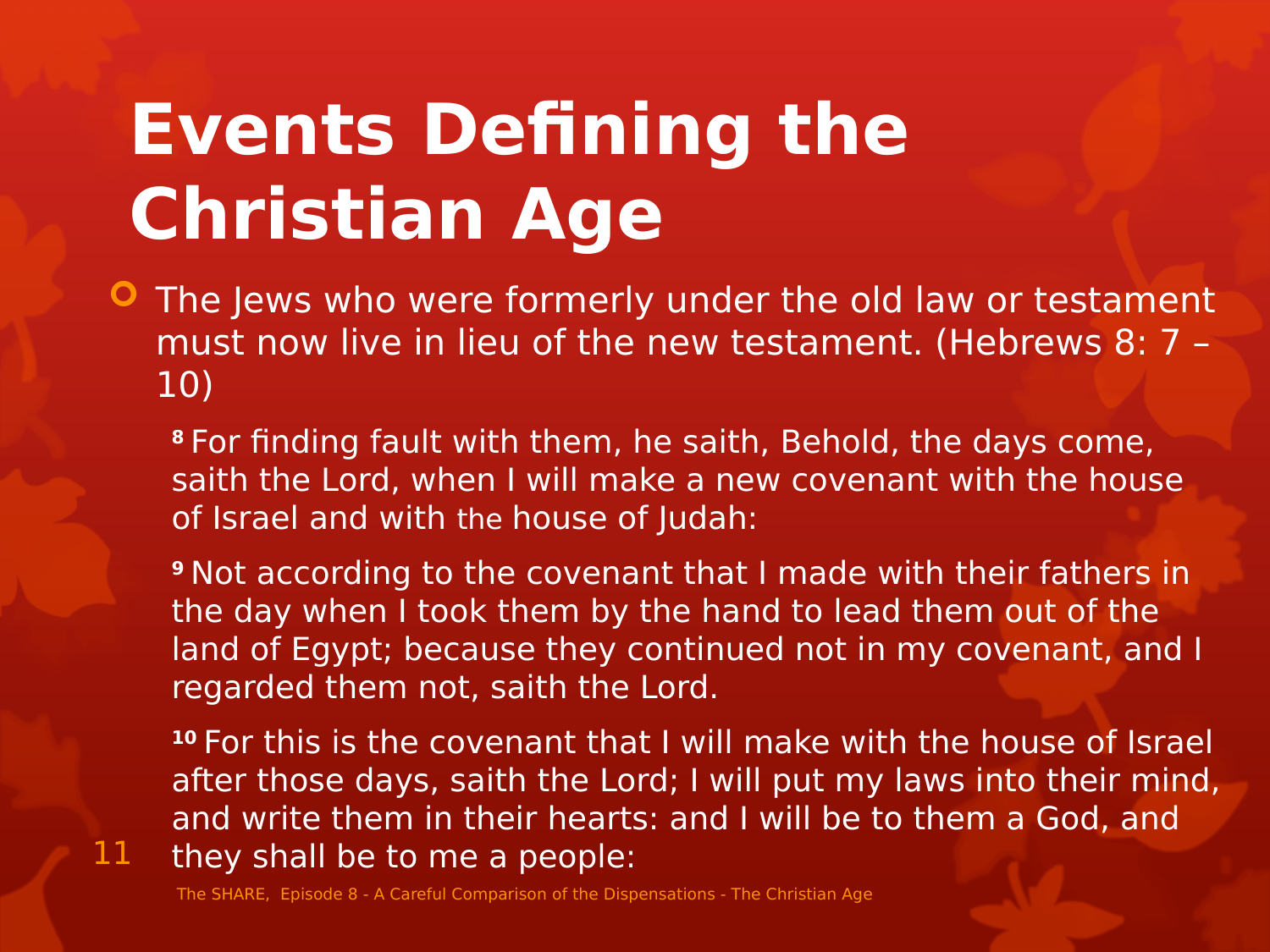

# Events Defining the Christian Age
The Jews who were formerly under the old law or testament must now live in lieu of the new testament. (Hebrews 8: 7 – 10)
8 For finding fault with them, he saith, Behold, the days come, saith the Lord, when I will make a new covenant with the house of Israel and with the house of Judah:
9 Not according to the covenant that I made with their fathers in the day when I took them by the hand to lead them out of the land of Egypt; because they continued not in my covenant, and I regarded them not, saith the Lord.
10 For this is the covenant that I will make with the house of Israel after those days, saith the Lord; I will put my laws into their mind, and write them in their hearts: and I will be to them a God, and they shall be to me a people:
The SHARE,  Episode 8 - A Careful Comparison of the Dispensations - The Christian Age
11
The SHARE,  Episode 8 - A Careful Comparison of the Dispensations - The Christian Age